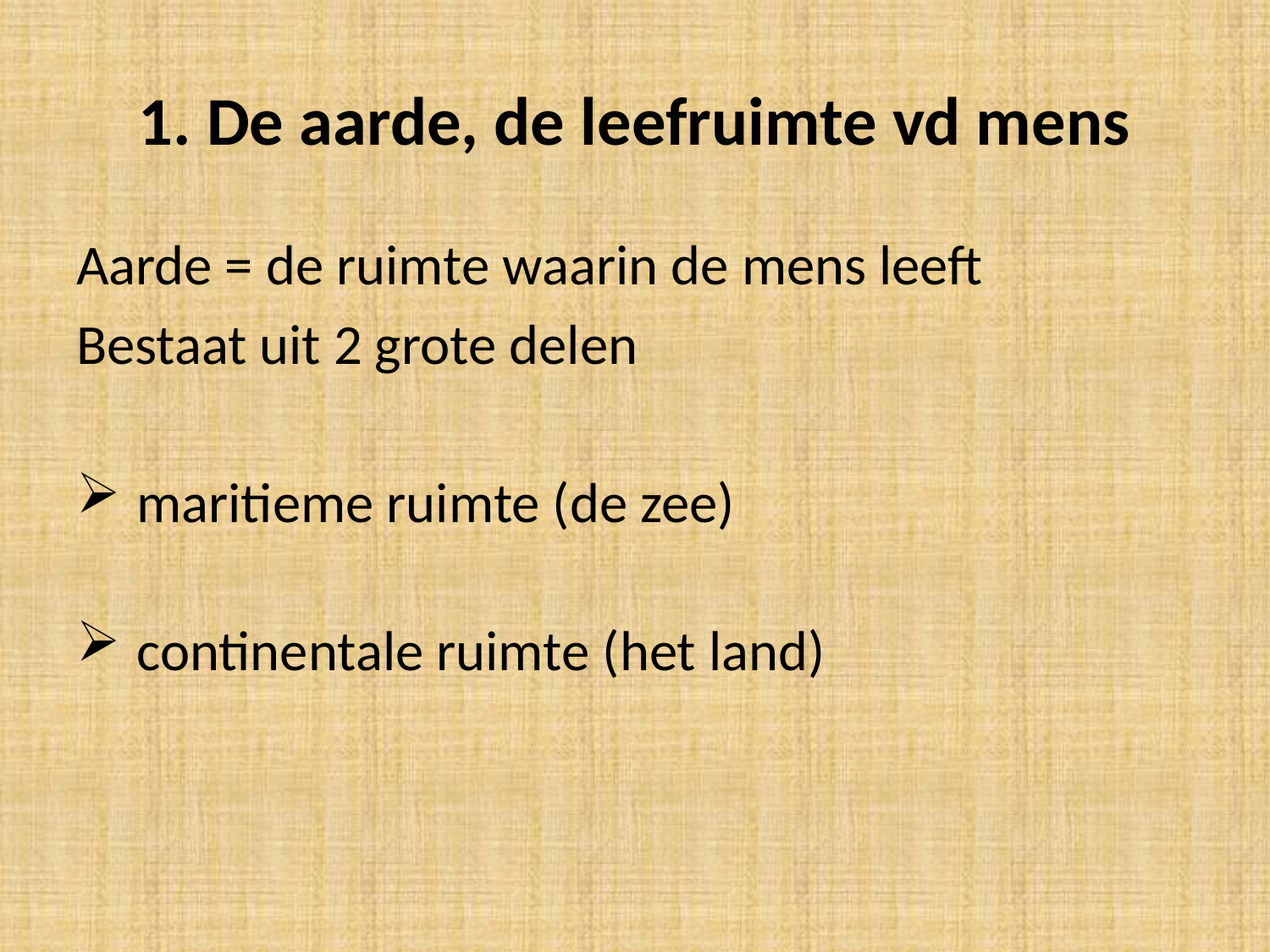

# 1. De aarde, de leefruimte vd mens
Aarde = de ruimte waarin de mens leeft
Bestaat uit 2 grote delen

 maritieme ruimte (de zee)

 continentale ruimte (het land)